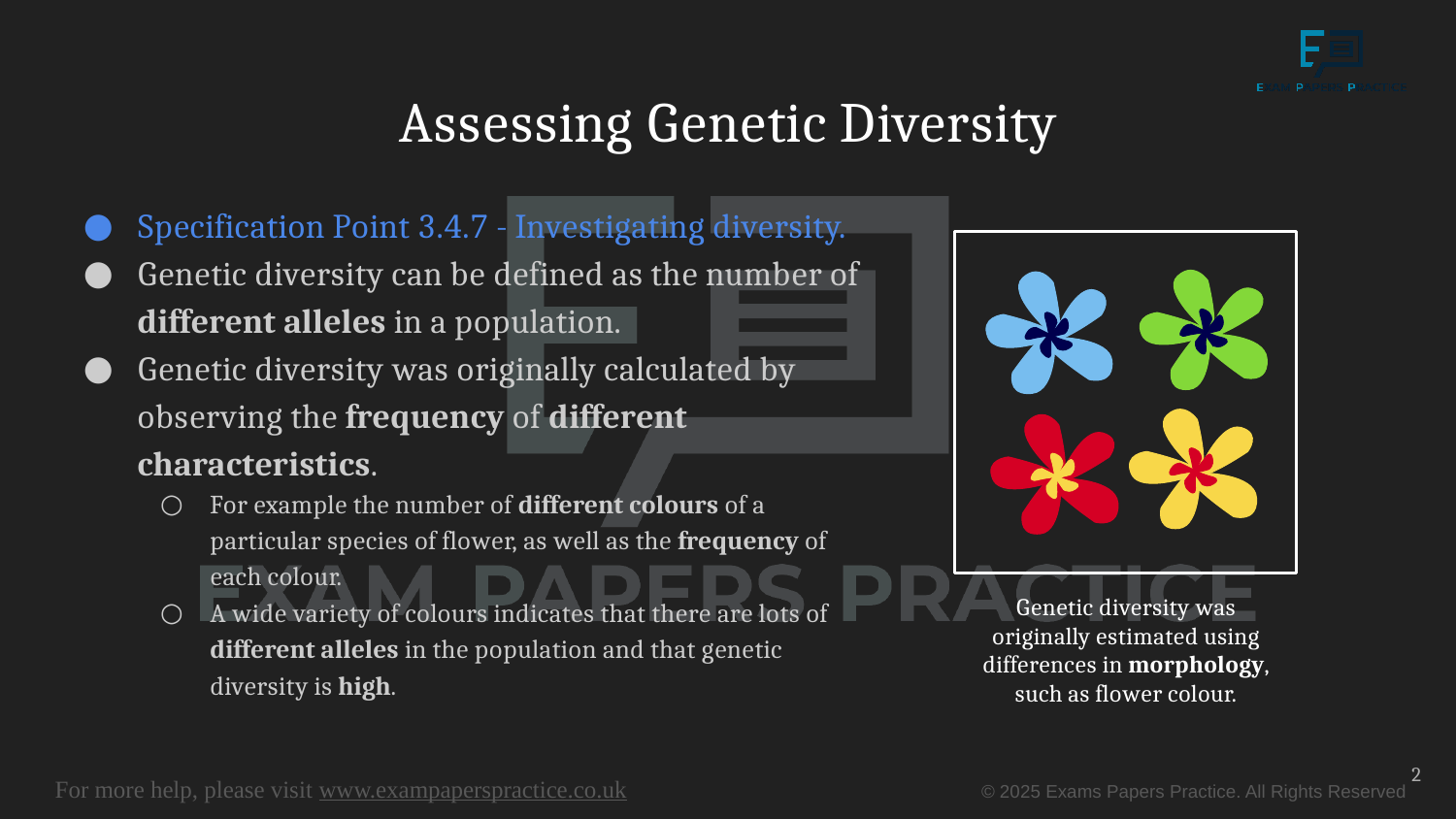

# Assessing Genetic Diversity

Specification Point 3.4.7 - Investigating diversity.
Genetic diversity can be defined as the number of different alleles in a population.
Genetic diversity was originally calculated by observing the frequency of different characteristics.
For example the number of different colours of a particular species of flower, as well as the frequency of each colour.
A wide variety of colours indicates that there are lots of different alleles in the population and that genetic diversity is high.

Genetic diversity was originally estimated using differences in morphology, such as flower colour.
2